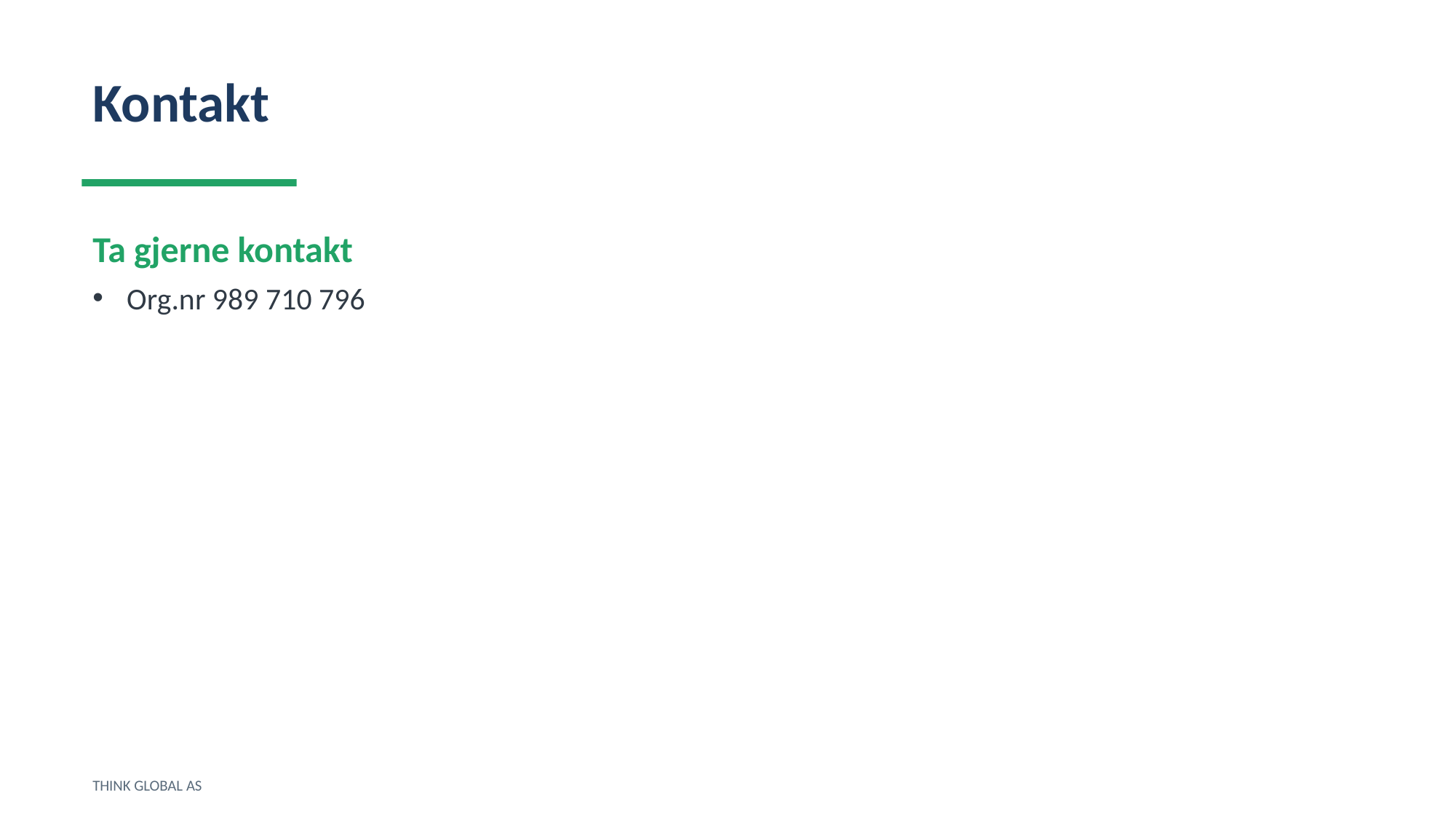

Kontakt

Ta gjerne kontakt
Org.nr 989 710 796
THINK GLOBAL AS